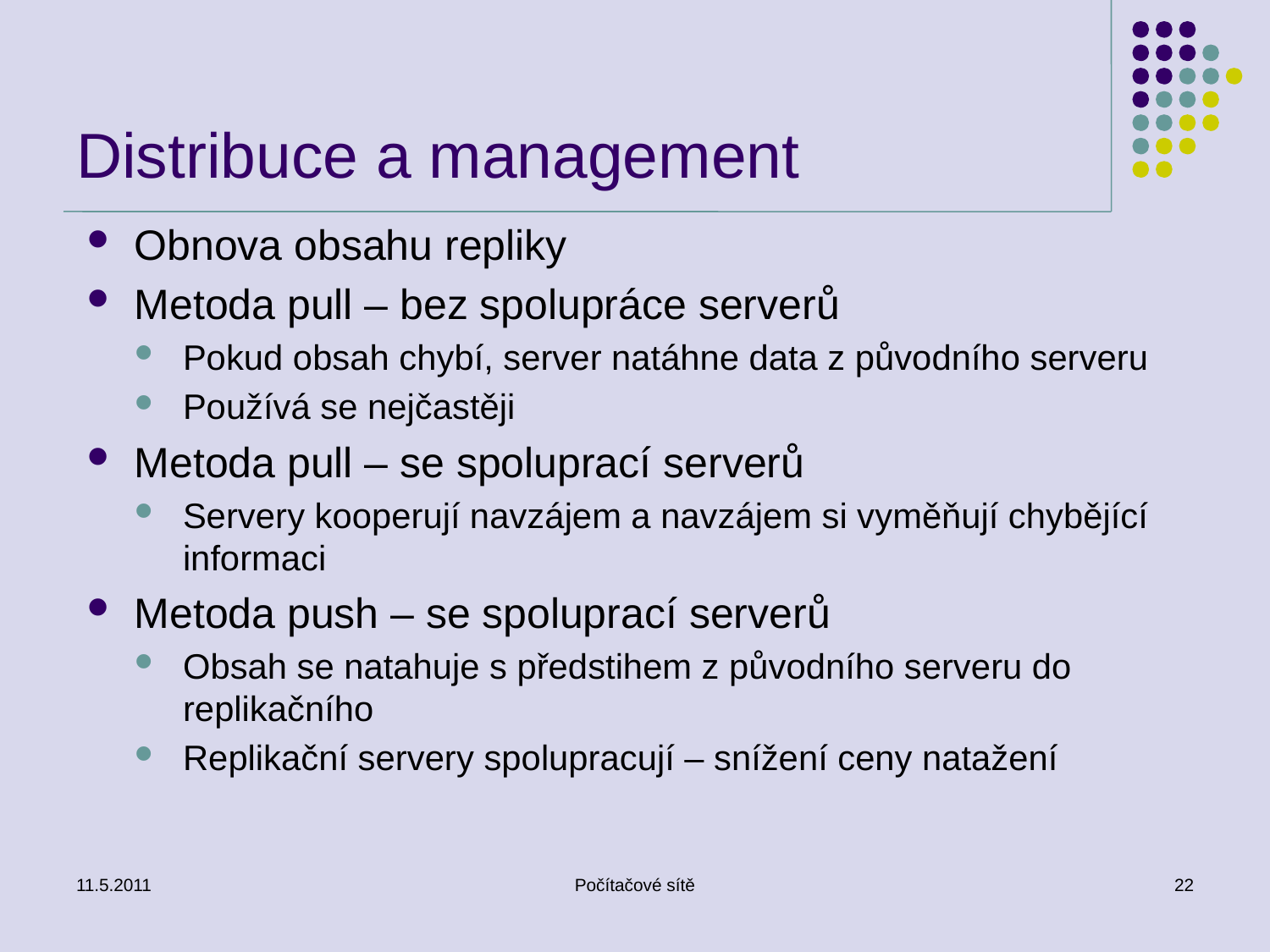

# Distribuce a management
Obnova obsahu repliky
Metoda pull – bez spolupráce serverů
Pokud obsah chybí, server natáhne data z původního serveru
Používá se nejčastěji
Metoda pull – se spoluprací serverů
Servery kooperují navzájem a navzájem si vyměňují chybějící informaci
Metoda push – se spoluprací serverů
Obsah se natahuje s předstihem z původního serveru do replikačního
Replikační servery spolupracují – snížení ceny natažení
11.5.2011
Počítačové sítě
22